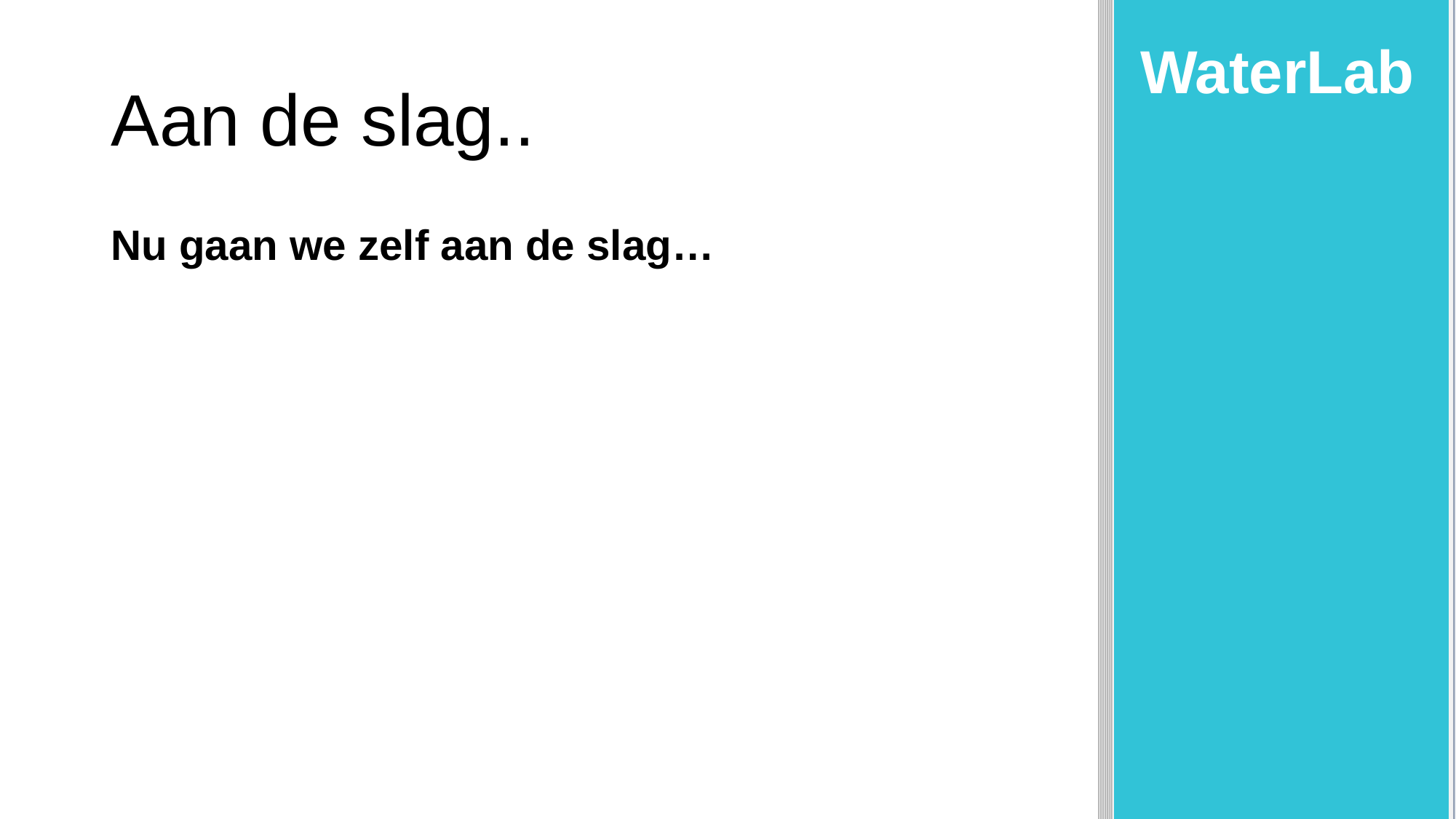

WaterLab

# Aan de slag..
Nu gaan we zelf aan de slag…